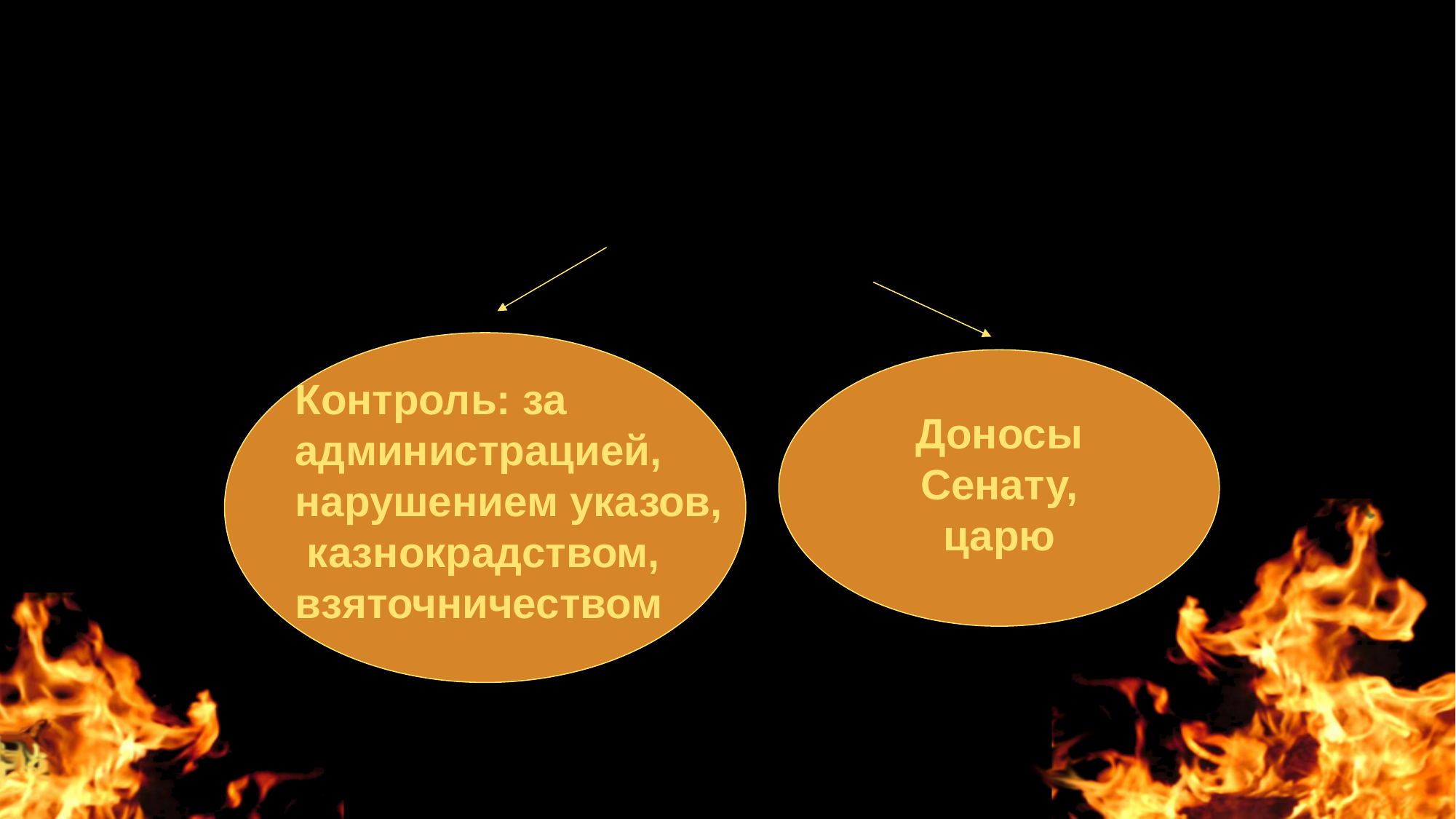

Фискалы
(тайная полиция)

Контроль: за администрацией, нарушением указов,   казнокрадством, взяточничеством
Доносы Сенату, царю